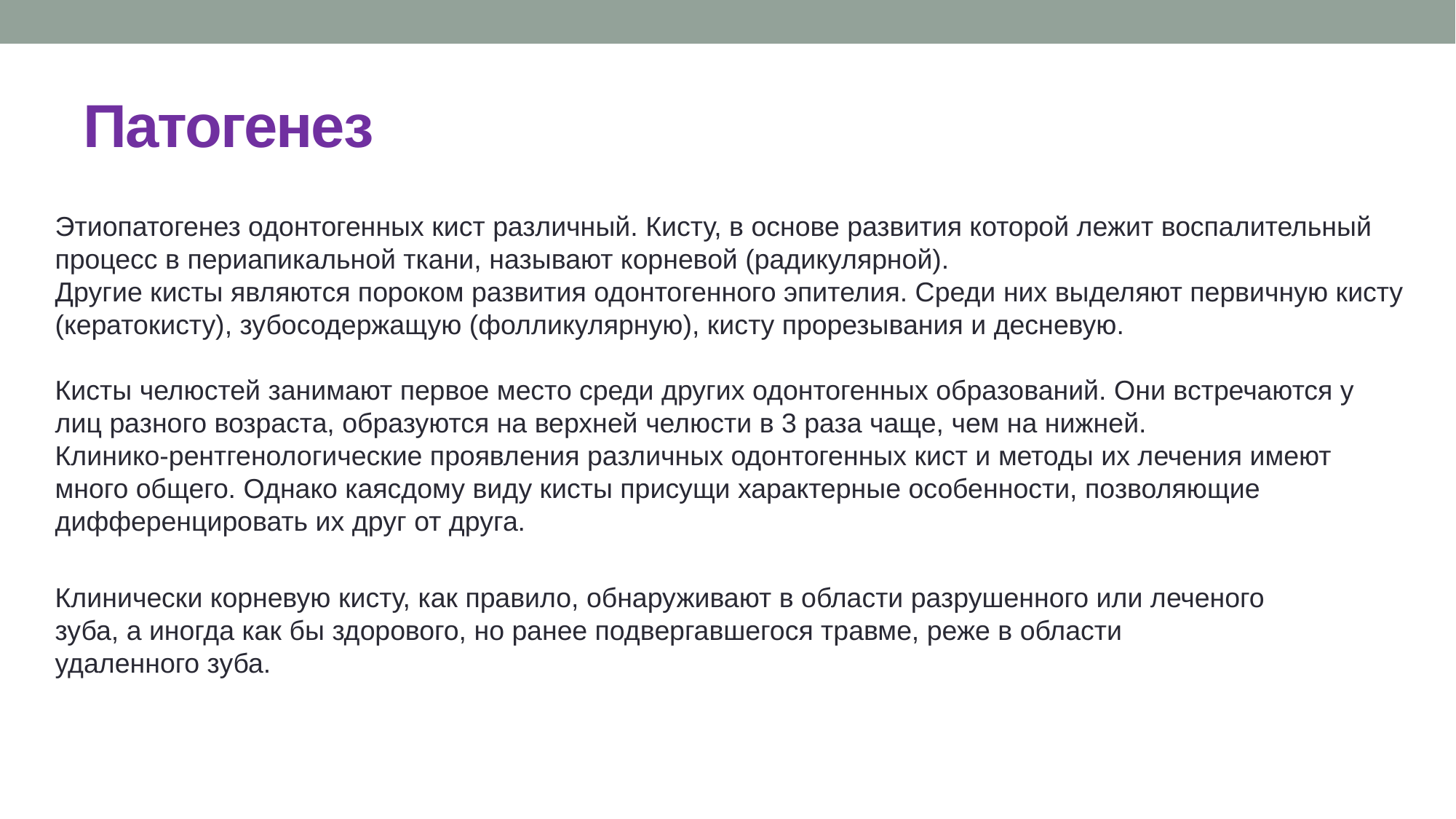

# Патогенез
Этиопатогенез одонтогенных кист различный. Кисту, в основе развития которой лежит воспалительный процесс в периапикальной ткани, называют корневой (радикулярной).
Другие кисты являются пороком развития одонтогенного эпителия. Среди них выделяют первичную кисту (кератокисту), зубосодержащую (фолликулярную), кисту прорезывания и десневую.

Кисты челюстей занимают первое место среди других одонтогенных образований. Они встречаются у лиц разного возраста, образуются на верхней челюсти в 3 раза чаще, чем на нижней.
Клинико-рентгенологические проявления различных одонтогенных кист и методы их лечения имеют много общего. Однако каясдому виду кисты присущи характерные особенности, позволяющие дифференцировать их друг от друга.
Клинически корневую кисту, как правило, обнаруживают в области разрушенного или леченого зуба, а иногда как бы здорового, но ранее подвергавшегося травме, реже в области
удаленного зуба.